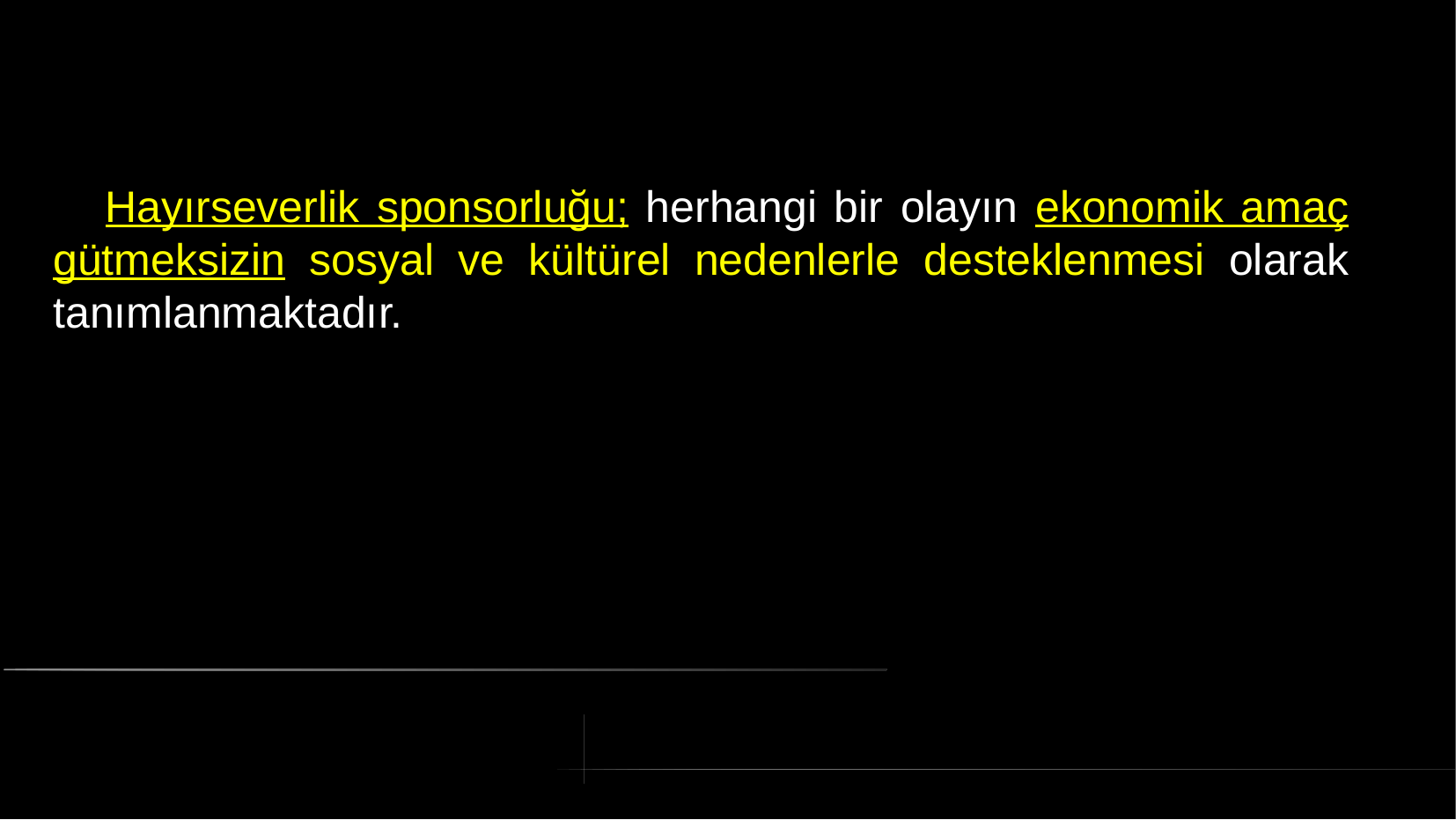

# Hayırseverlik sponsorluğu; herhangi bir olayın ekonomik amaç gütmeksizin sosyal ve kültürel nedenlerle desteklenmesi olarak tanımlanmaktadır.